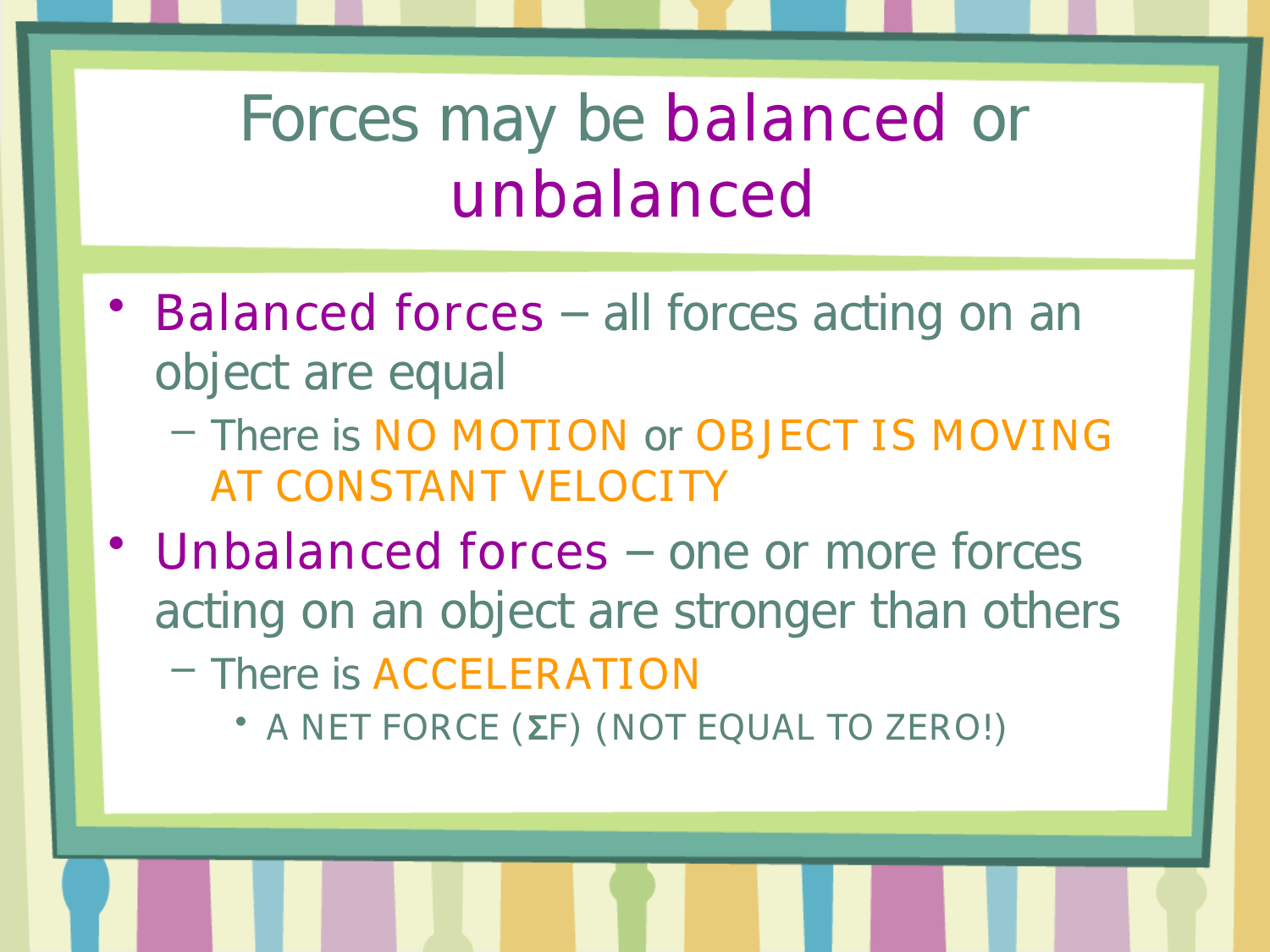

# Forces may be balanced or unbalanced
Balanced forces – all forces acting on an object are equal
There is NO MOTION or OBJECT IS MOVING AT CONSTANT VELOCITY
Unbalanced forces – one or more forces acting on an object are stronger than others
There is ACCELERATION
A NET FORCE (ΣF) (NOT EQUAL TO ZERO!)